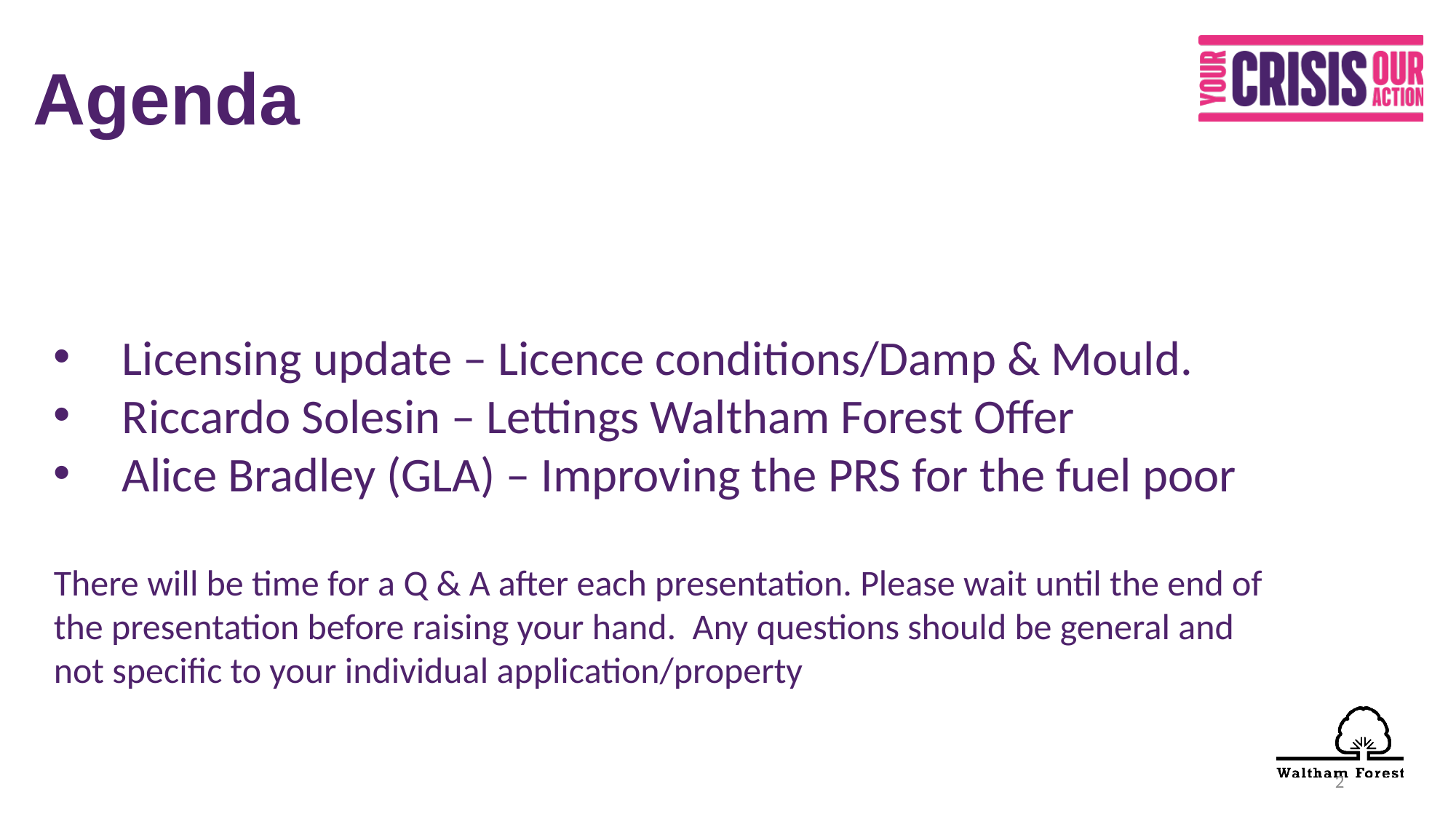

# Agenda

Licensing update – Licence conditions/Damp & Mould.
Riccardo Solesin – Lettings Waltham Forest Offer
Alice Bradley (GLA) – Improving the PRS for the fuel poor

There will be time for a Q & A after each presentation. Please wait until the end of the presentation before raising your hand.  Any questions should be general and not specific to your individual application/property

2